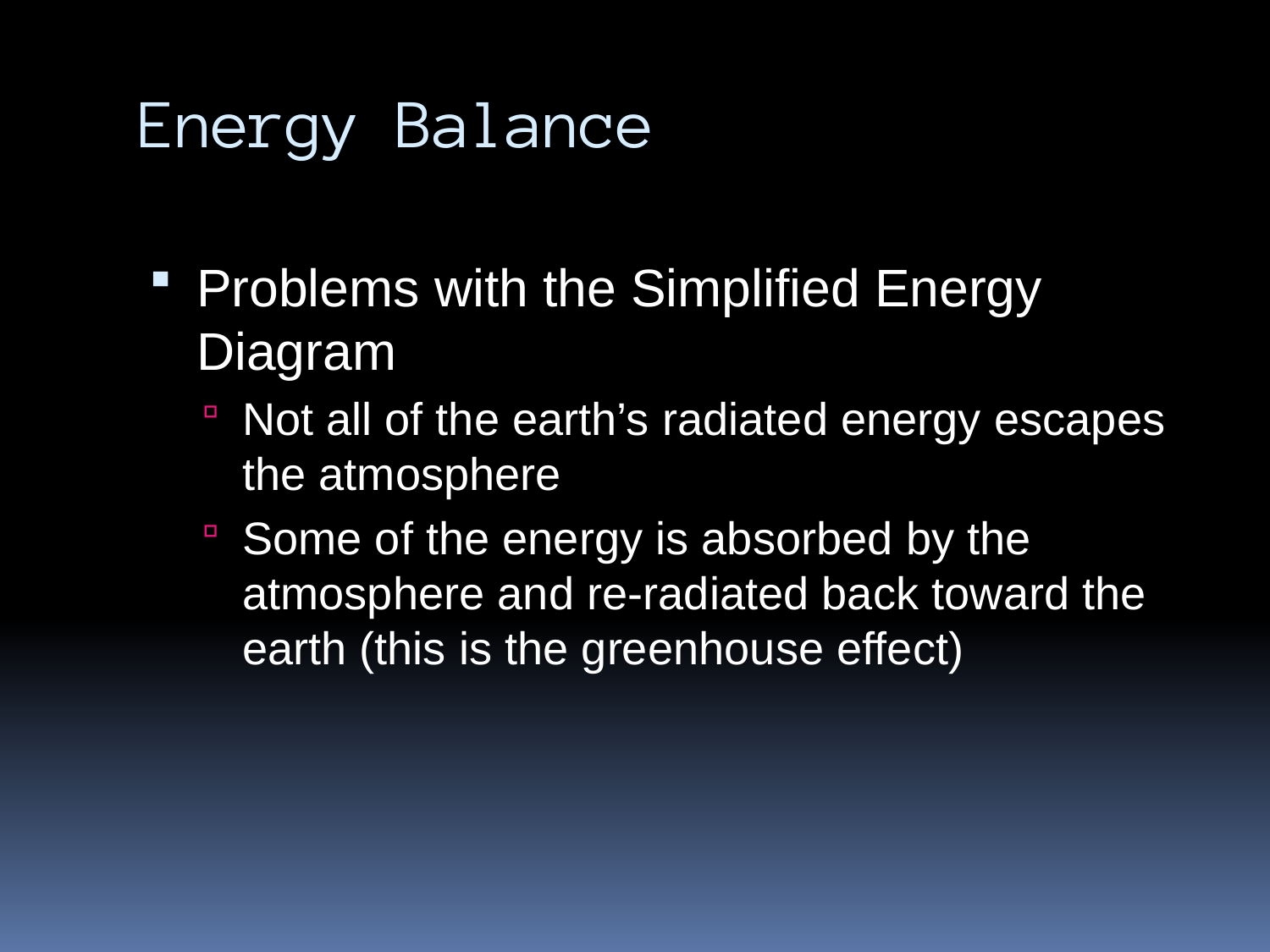

# Energy Balance
Problems with the Simplified Energy Diagram
Not all of the earth’s radiated energy escapes the atmosphere
Some of the energy is absorbed by the atmosphere and re-radiated back toward the earth (this is the greenhouse effect)